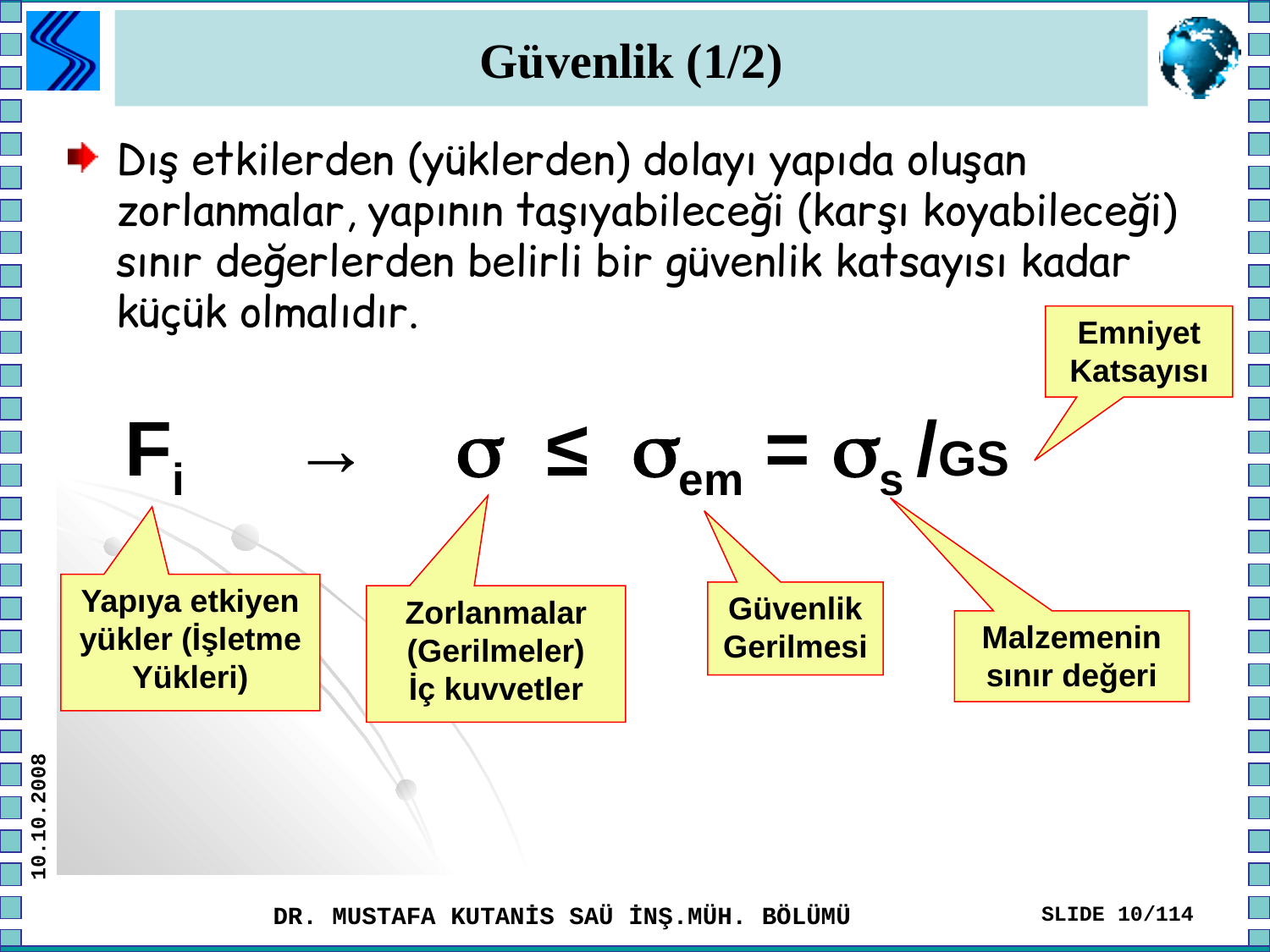

# Güvenlik (1/2)
Dış etkilerden (yüklerden) dolayı yapıda oluşan zorlanmalar, yapının taşıyabileceği (karşı koyabileceği) sınır değerlerden belirli bir güvenlik katsayısı kadar küçük olmalıdır.

Emniyet Katsayısı
Fi     →    σ  ≤  σem = σs /GS
Yapıya etkiyen yükler (İşletme Yükleri)
Güvenlik Gerilmesi
Zorlanmalar (Gerilmeler)
İç kuvvetler
Malzemenin sınır değeri
10.10.2008
DR. MUSTAFA KUTANİS SAÜ İNŞ.MÜH. BÖLÜMÜ
SLIDE 10/114